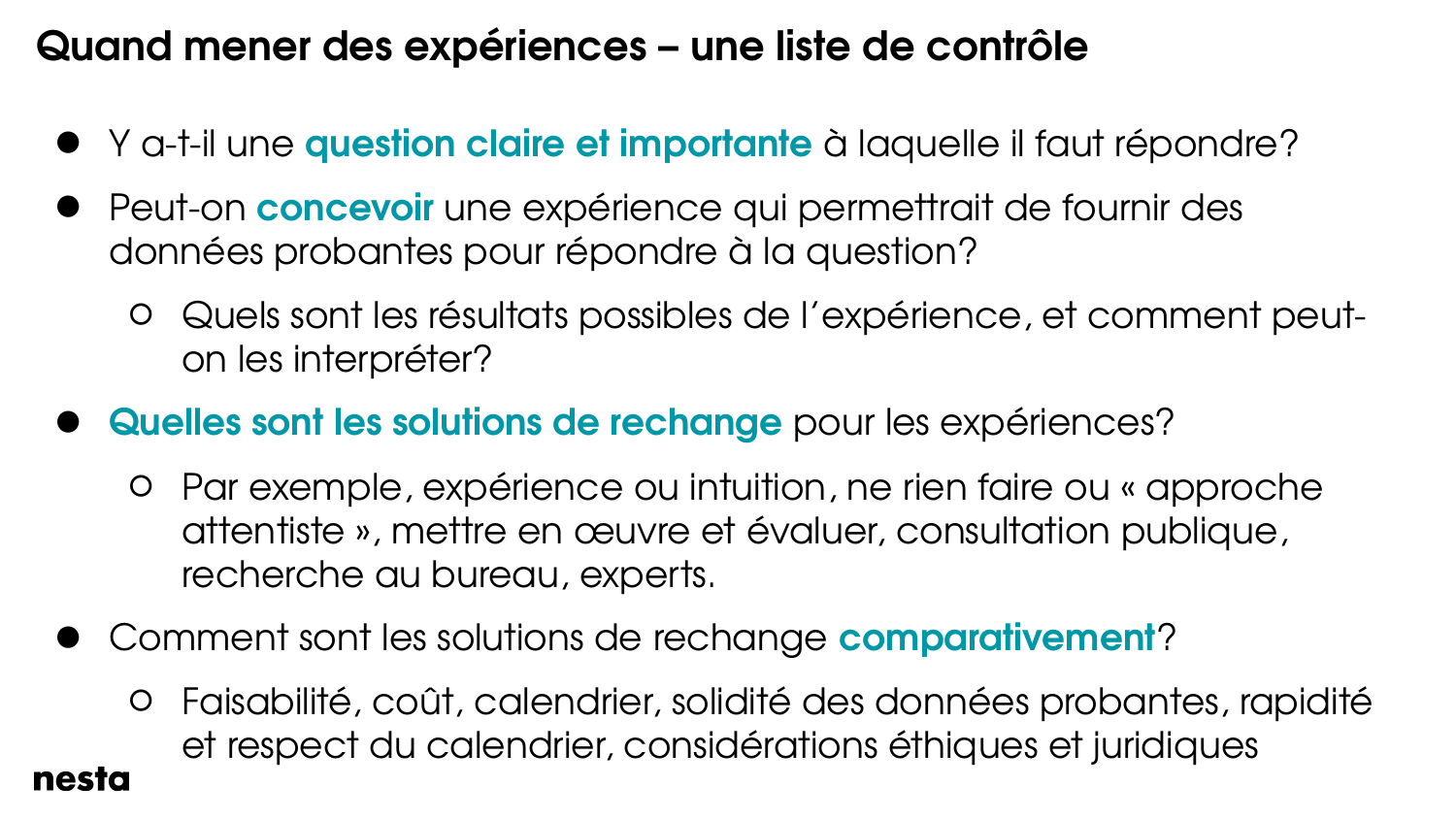

# Quand mener des expériences – une liste de contrôle
Y a-t-il une question claire et importante à laquelle il faut répondre?
Peut-on concevoir une expérience qui permettrait de fournir des données probantes pour répondre à la question?
Quels sont les résultats possibles de l’expérience, et comment peut-on les interpréter?
Quelles sont les solutions de rechange pour les expériences?
Par exemple, expérience ou intuition, ne rien faire ou « approche attentiste », mettre en œuvre et évaluer, consultation publique, recherche au bureau, experts.
Comment sont les solutions de rechange comparativement?
Faisabilité, coût, calendrier, solidité des données probantes, rapidité et respect du calendrier, considérations éthiques et juridiques